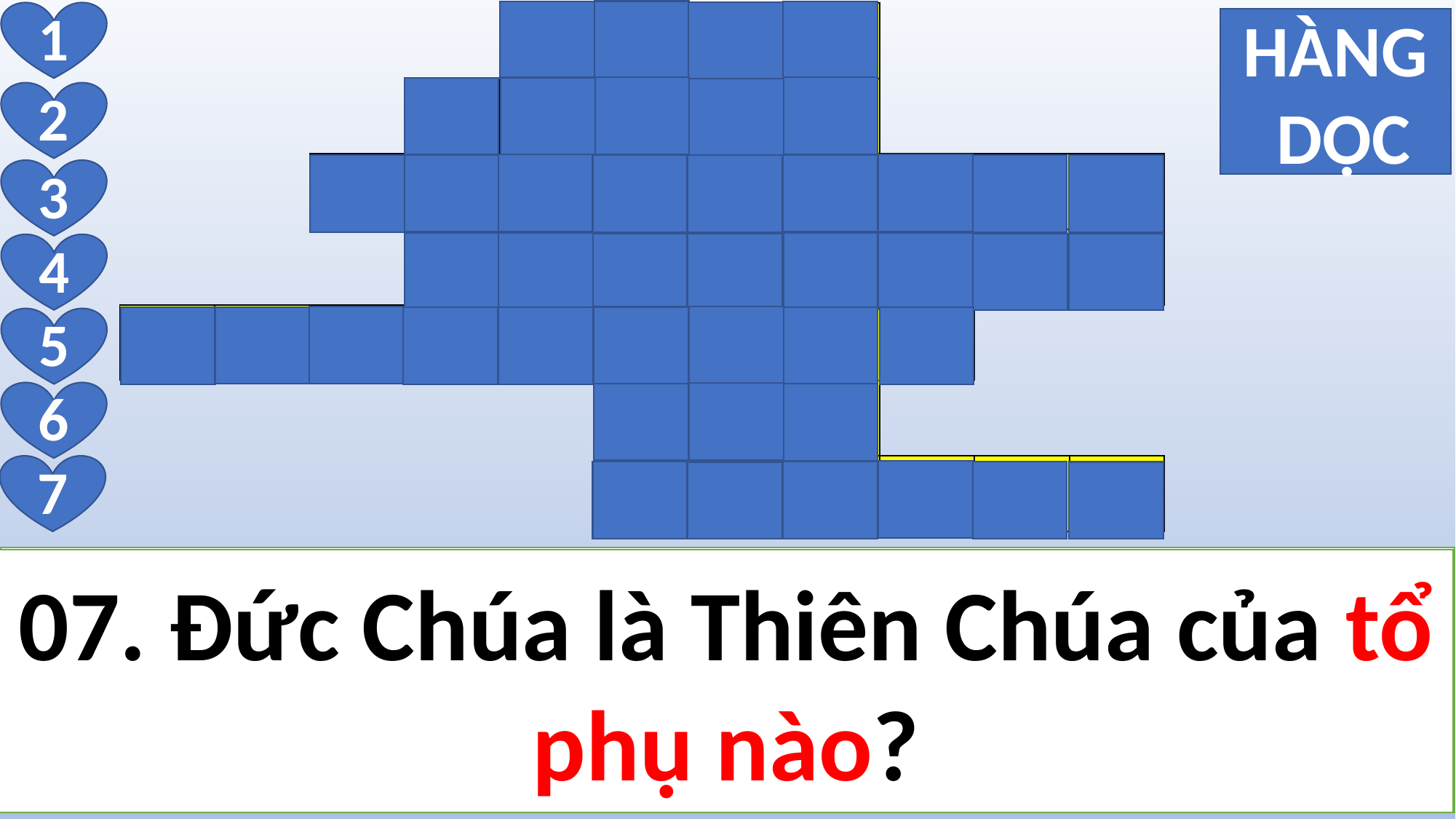

1

|  |  |  |  | M | Ô | S | Ê |  |  |  |
| --- | --- | --- | --- | --- | --- | --- | --- | --- | --- | --- |
|  |  |  | X | A | Đ | Ố | C |  |  |  |
|  |  | T | H | I | Ê | N | C | H | Ú | A |
|  |  |  | Đ | Ứ | C | G | I | Ê | S | U |
| S | Ự | S | Ố | N | G | L | Ạ | I |  |  |
|  |  |  |  |  | B | Ả | Y |  |  |  |
|  |  |  |  |  | G | I | A | C | Ó | P |
HÀNG
 DỌC

2

3

4

5
6

7

04. Những người Xađốc đã hỏi ai về luật thế huynh?
05. Những người Xađốc không tin vào điều gì?
01. Ai đã thấy Đức Chúa trong bụi gai?
07. Đức Chúa là Thiên Chúa của tổ phụ nào?
02. Những người nào chủ trương không có sự sống lại?
03. Vì là con cái sự sống lại, họ là con cái của ai?
06. Có bao nhiêu người anh em trai lấy cô vợ này?